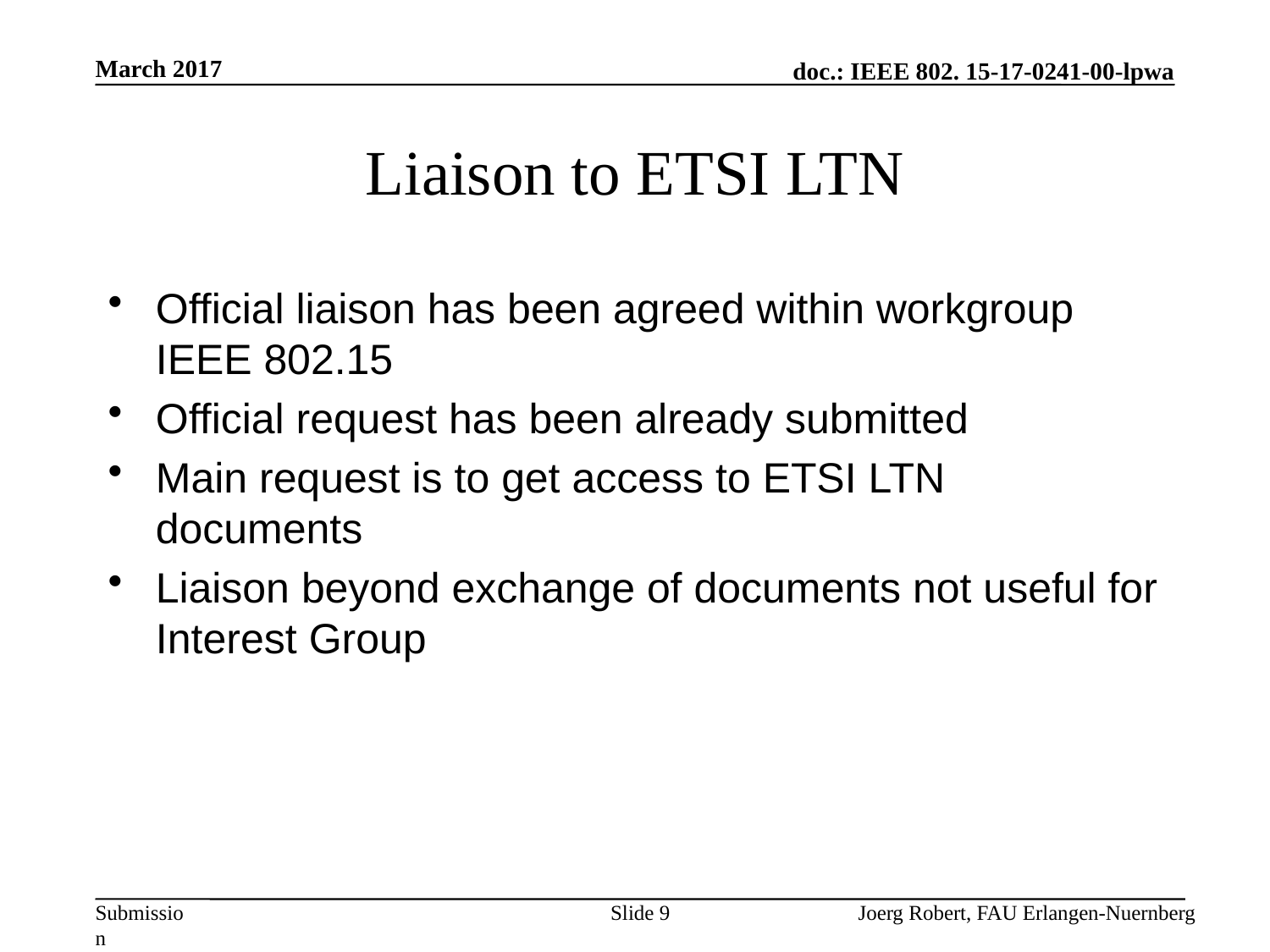

March 2017
# Liaison to ETSI LTN
Official liaison has been agreed within workgroup IEEE 802.15
Official request has been already submitted
Main request is to get access to ETSI LTN documents
Liaison beyond exchange of documents not useful for Interest Group
Slide 9
Joerg Robert, FAU Erlangen-Nuernberg